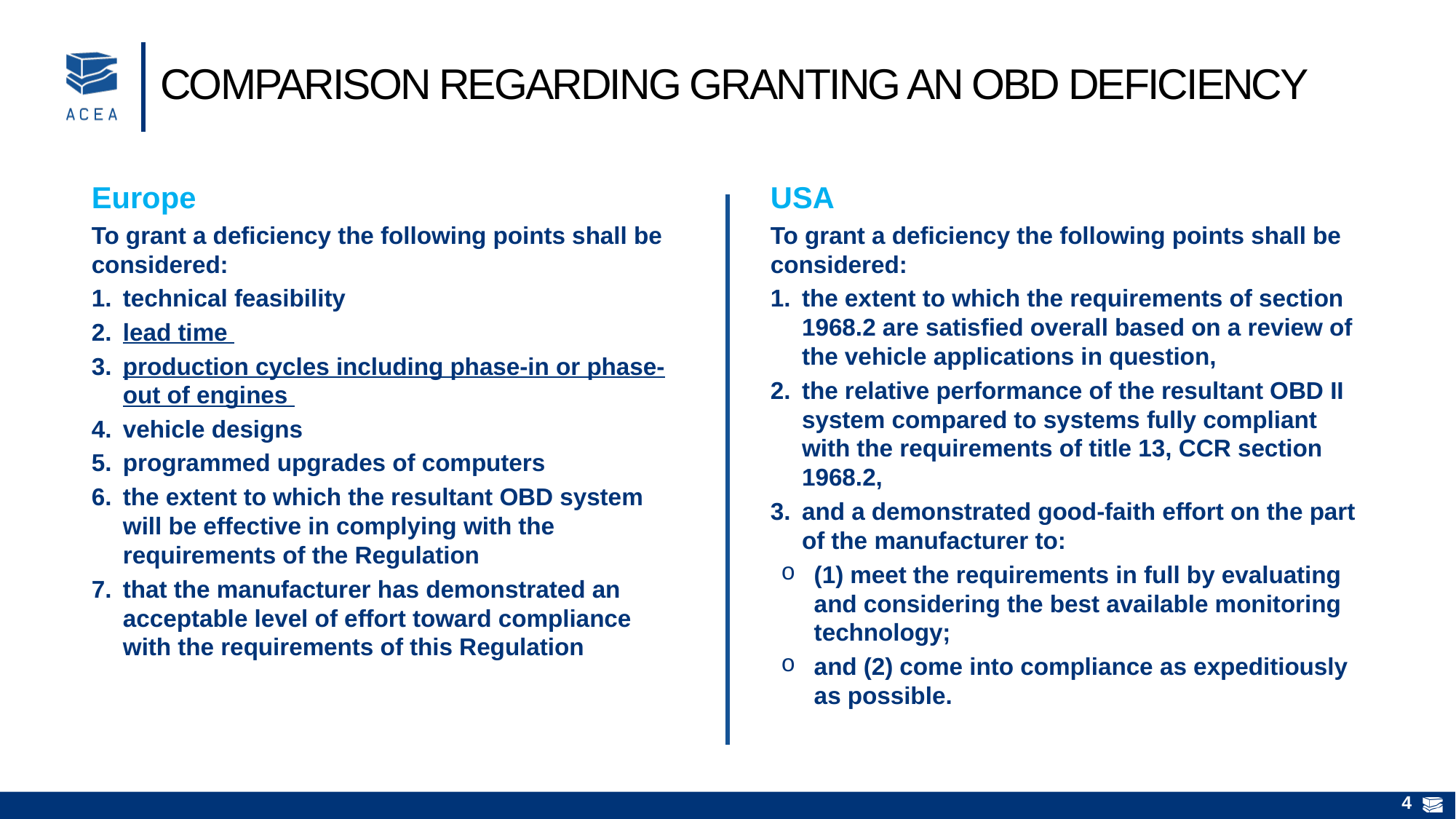

Comparison regarding granting an OBD deficiency
Europe
To grant a deficiency the following points shall be considered:
technical feasibility
lead time
production cycles including phase-in or phase-out of engines
vehicle designs
programmed upgrades of computers
the extent to which the resultant OBD system will be effective in complying with the requirements of the Regulation
that the manufacturer has demonstrated an acceptable level of effort toward compliance with the requirements of this Regulation
USA
To grant a deficiency the following points shall be considered:
the extent to which the requirements of section 1968.2 are satisfied overall based on a review of the vehicle applications in question,
the relative performance of the resultant OBD II system compared to systems fully compliant with the requirements of title 13, CCR section 1968.2,
and a demonstrated good-faith effort on the part of the manufacturer to:
(1) meet the requirements in full by evaluating and considering the best available monitoring technology;
and (2) come into compliance as expeditiously as possible.

4